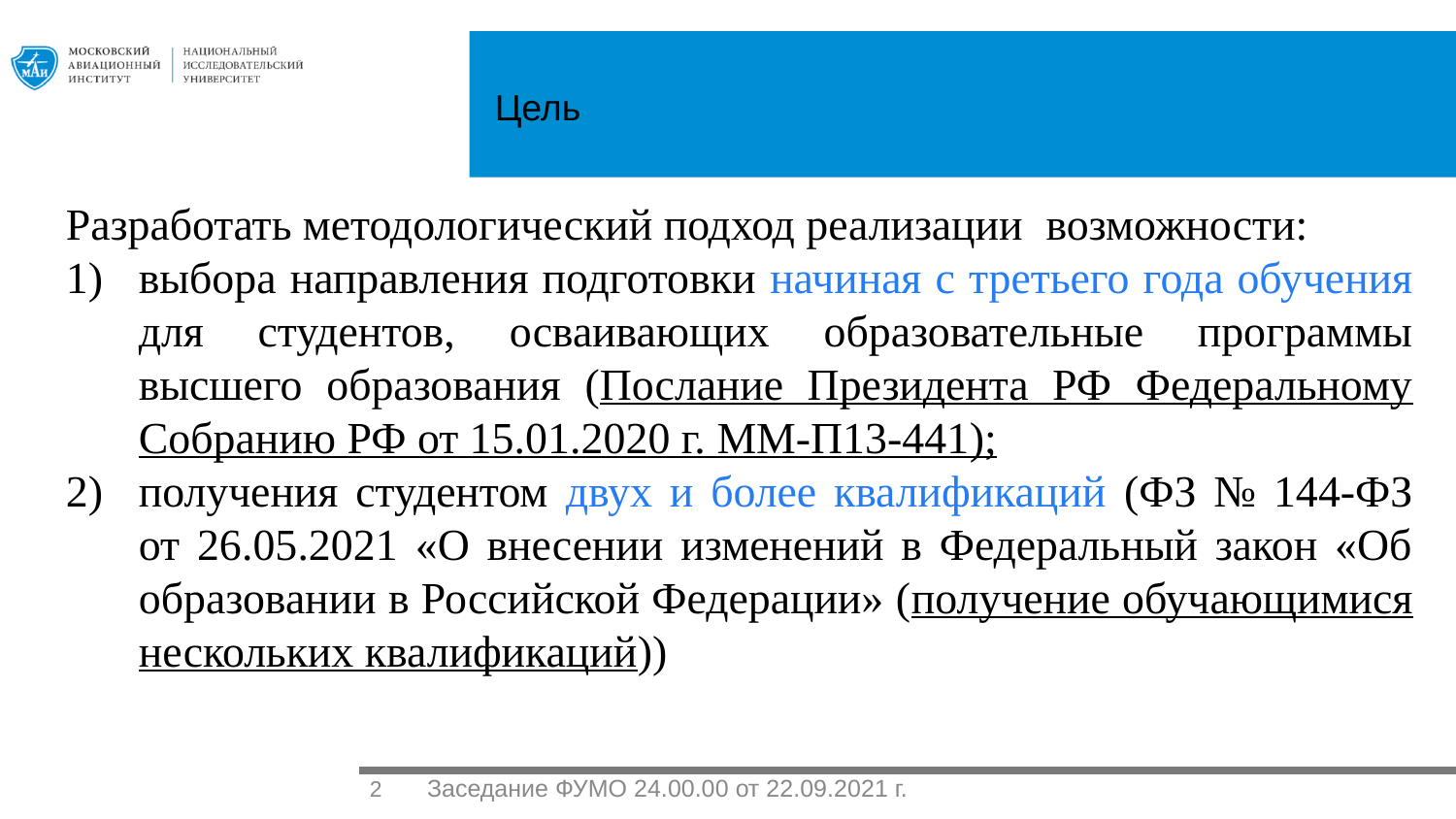

1.1.
Цель

Разработать методологический подход реализации  возможности:
выбора направления подготовки начиная с третьего года обучения для студентов, осваивающих образовательные программы высшего образования (Послание Президента РФ Федеральному Собранию РФ от 15.01.2020 г. ММ-П13-441);
получения студентом двух и более квалификаций (ФЗ № 144-ФЗ от 26.05.2021 «О внесении изменений в Федеральный закон «Об образовании в Российской Федерации» (получение обучающимися нескольких квалификаций))
2
Заседание ФУМО 24.00.00 от 22.09.2021 г.